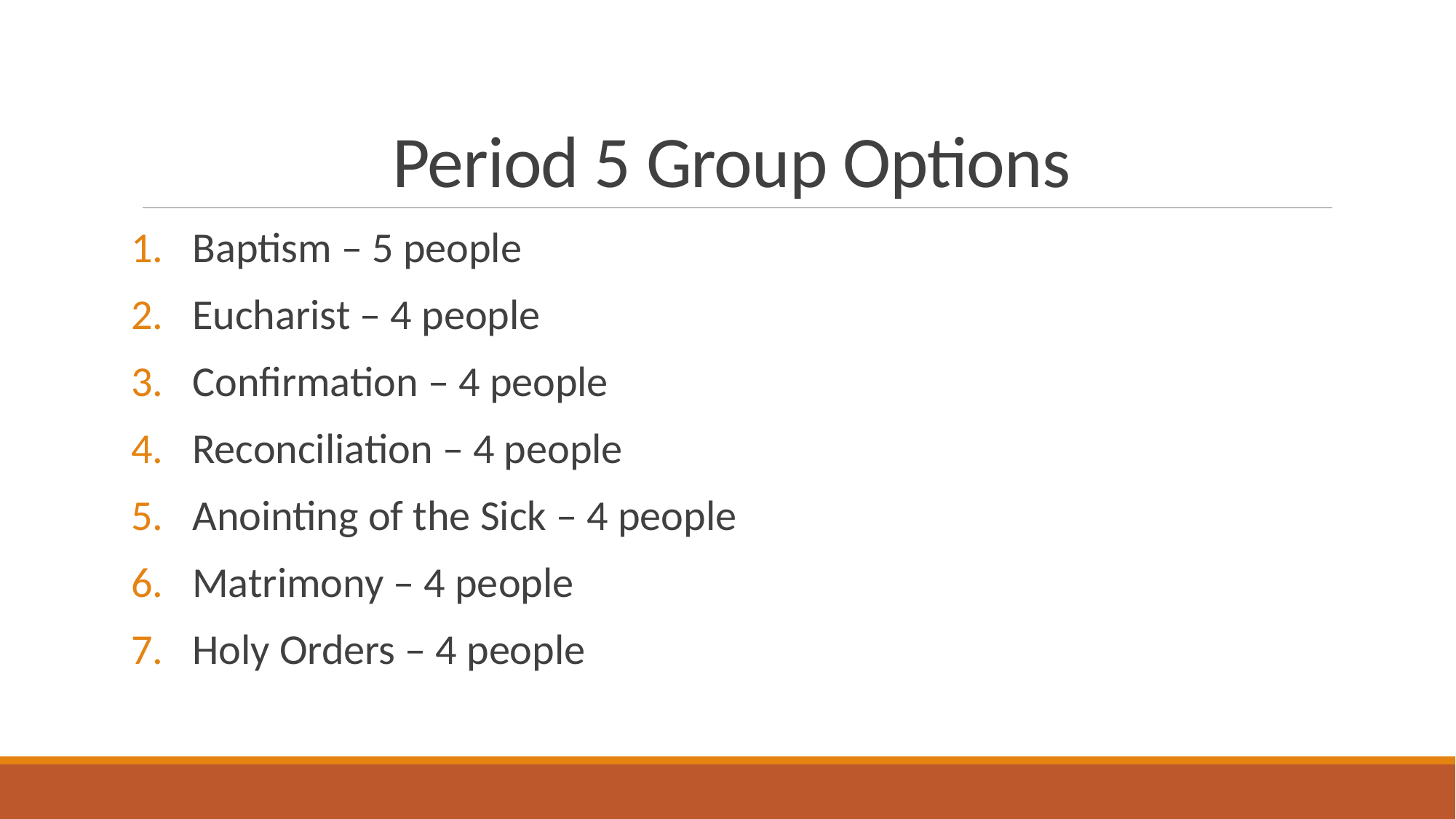

# Period 5 Group Options
Baptism – 5 people
Eucharist – 4 people
Confirmation – 4 people
Reconciliation – 4 people
Anointing of the Sick – 4 people
Matrimony – 4 people
Holy Orders – 4 people